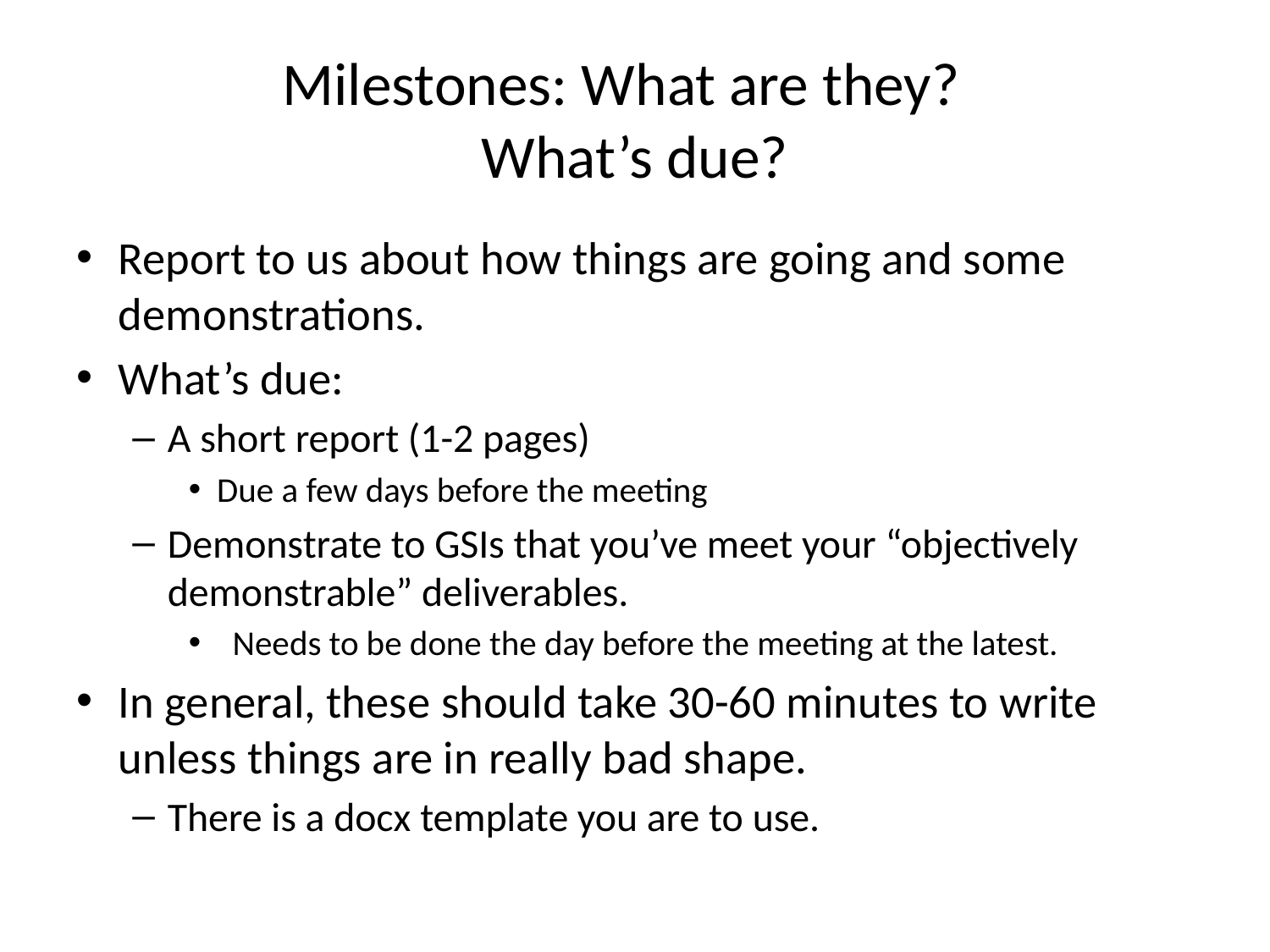

# Milestones: What are they? What’s due?
Report to us about how things are going and some demonstrations.
What’s due:
A short report (1-2 pages)
Due a few days before the meeting
Demonstrate to GSIs that you’ve meet your “objectively demonstrable” deliverables.
  Needs to be done the day before the meeting at the latest.
In general, these should take 30-60 minutes to write unless things are in really bad shape.
There is a docx template you are to use.